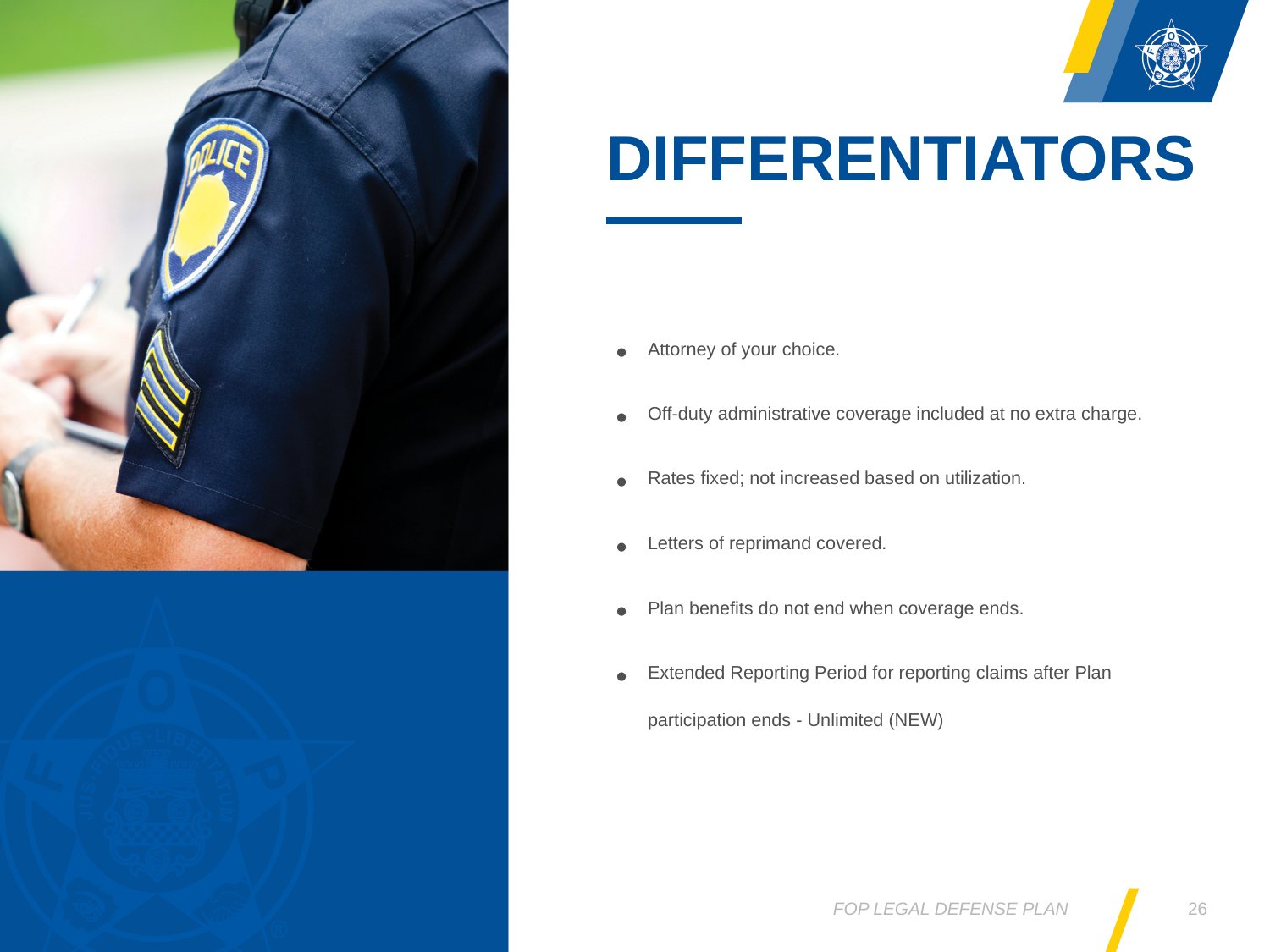

# Differentiators
Attorney of your choice.
Off-duty administrative coverage included at no extra charge.
Rates fixed; not increased based on utilization.
Letters of reprimand covered.
Plan benefits do not end when coverage ends.
Extended Reporting Period for reporting claims after Plan participation ends - Unlimited (NEW)

FOP Legal Defense Plan
26